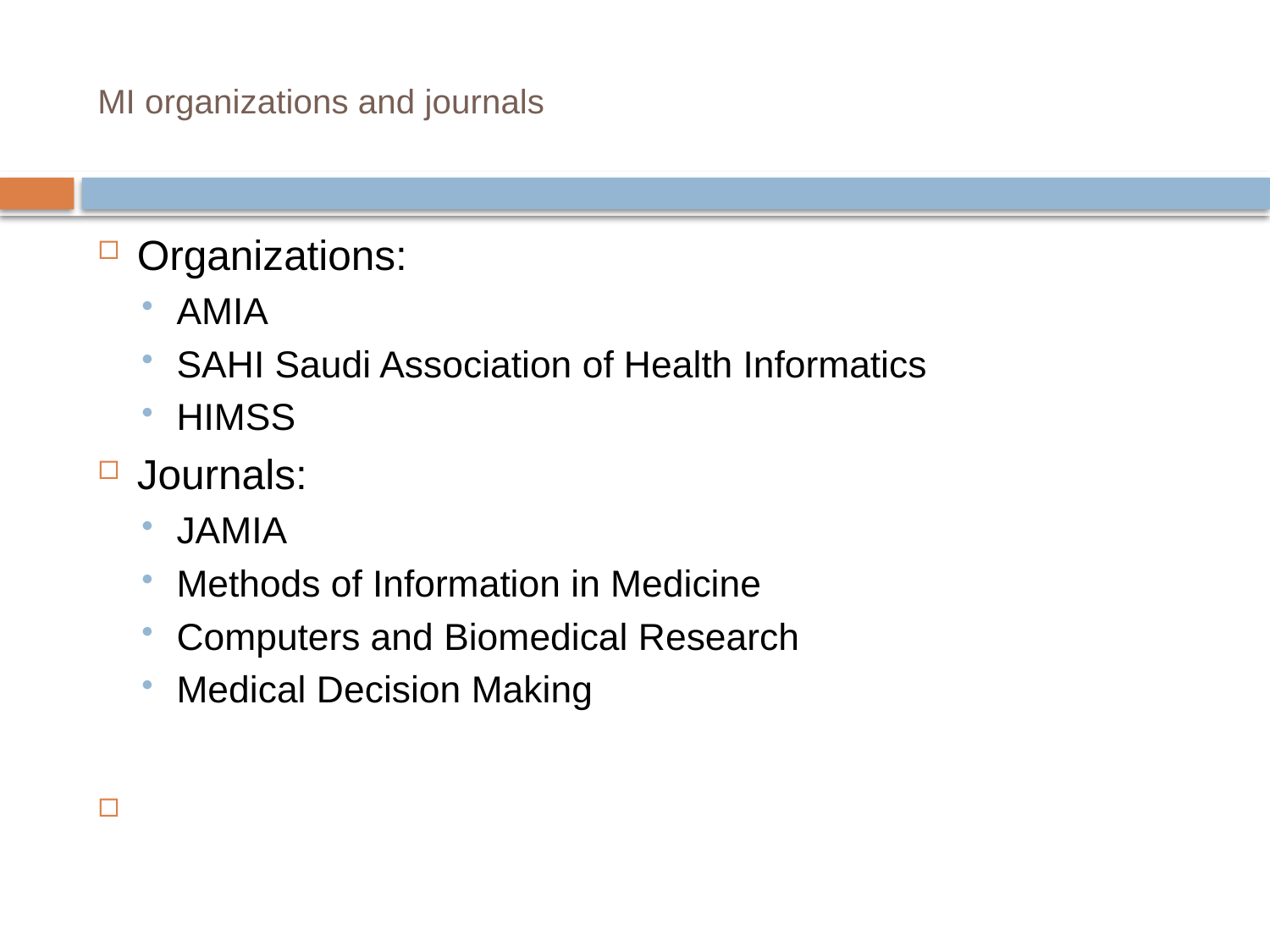

# MI organizations and journals
Organizations:
AMIA
SAHI Saudi Association of Health Informatics
HIMSS
Journals:
JAMIA
Methods of Information in Medicine
Computers and Biomedical Research
Medical Decision Making